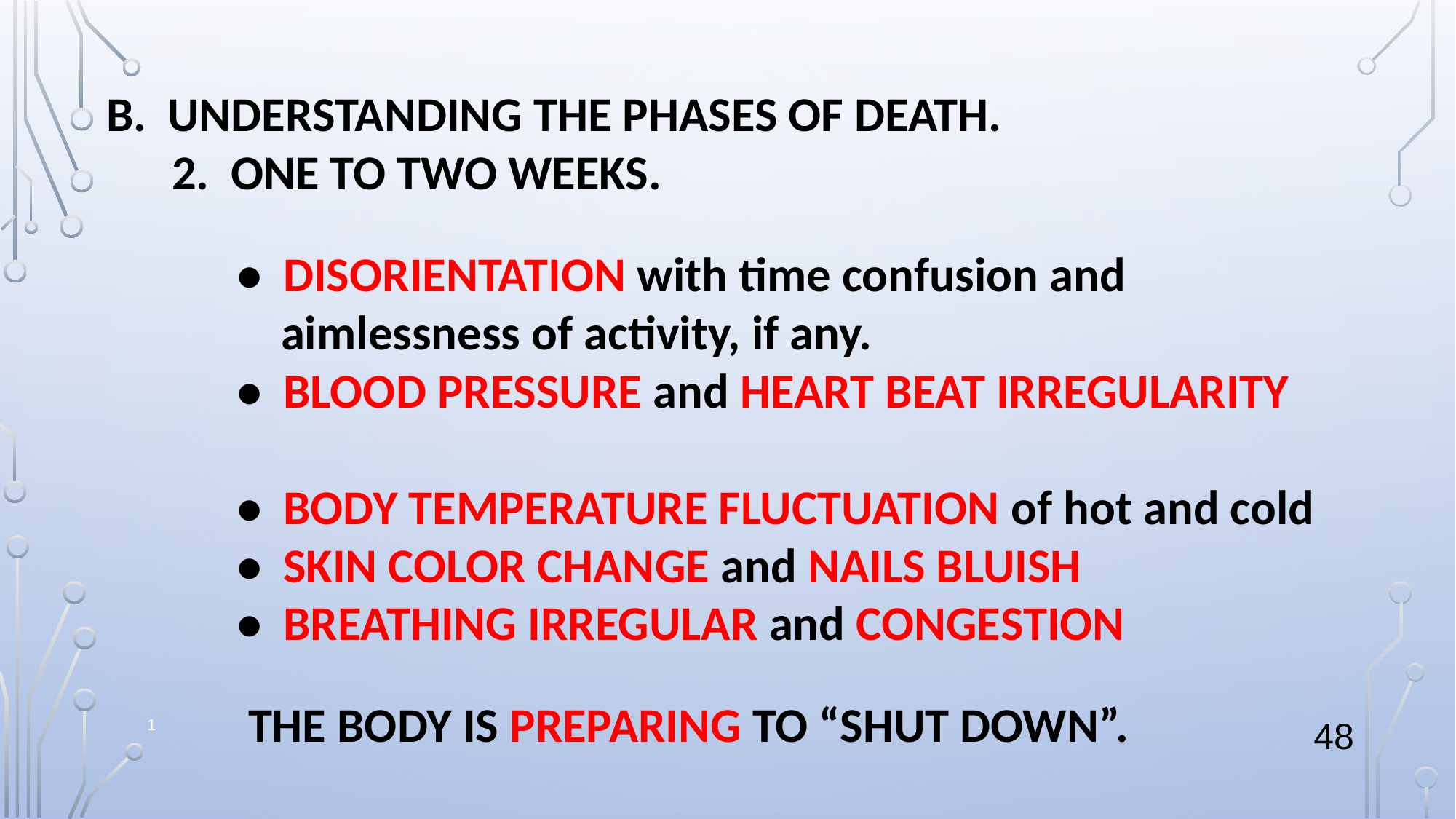

UNDERSTANDING THE PHASES OF DEATH.
      2.  ONE TO TWO WEEKS.

            •  DISORIENTATION with time confusion and
                aimlessness of activity, if any.
            •  BLOOD PRESSURE and HEART BEAT IRREGULARITY
            •  BODY TEMPERATURE FLUCTUATION of hot and cold
            •  SKIN COLOR CHANGE and NAILS BLUISH
            •  BREATHING IRREGULAR and CONGESTION

             THE BODY IS PREPARING TO “SHUT DOWN”.
1
48